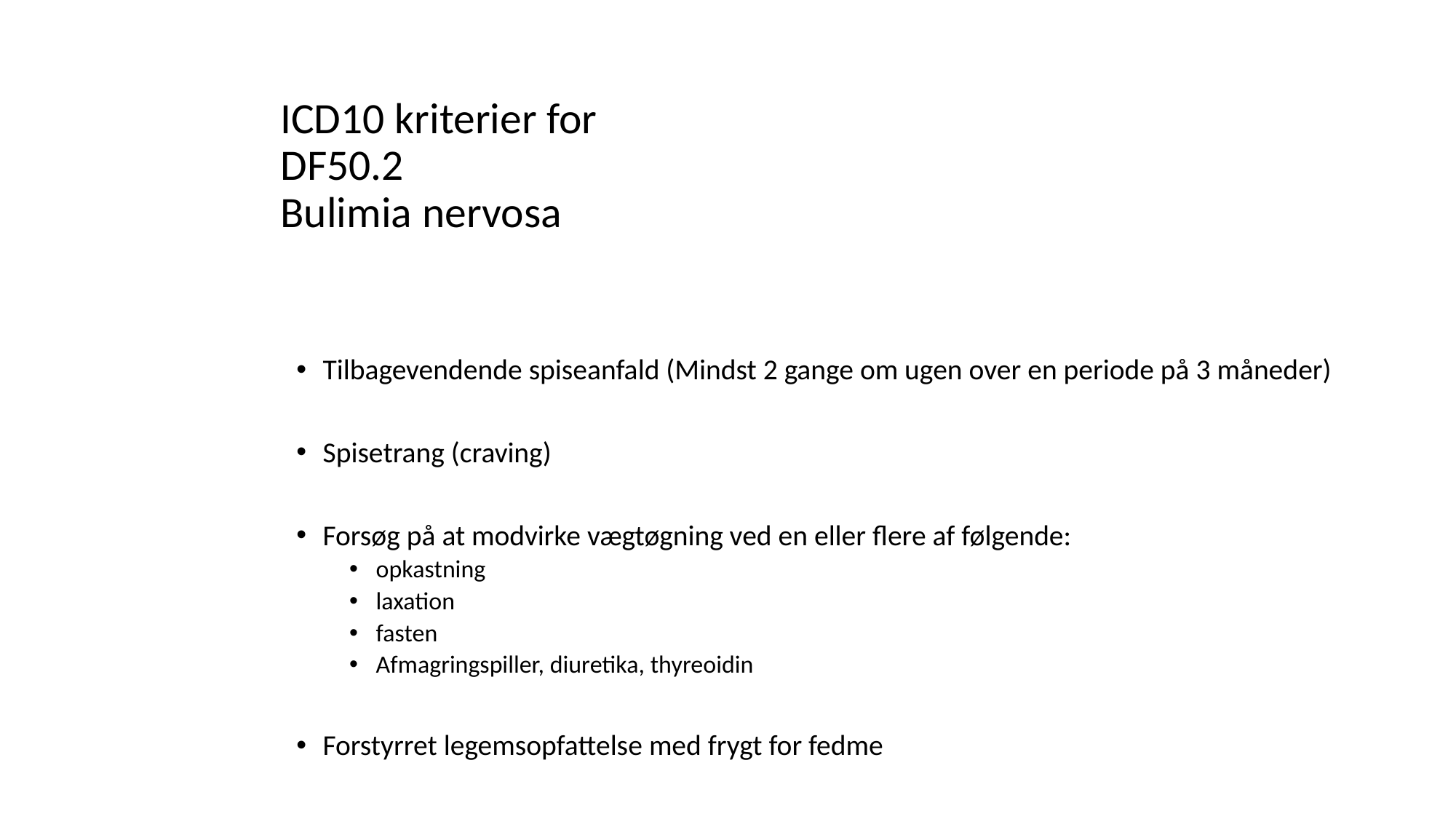

# ICD10 kriterier for DF50.2 Bulimia nervosa
Tilbagevendende spiseanfald (Mindst 2 gange om ugen over en periode på 3 måneder)

Spisetrang (craving)

Forsøg på at modvirke vægtøgning ved en eller flere af følgende:
opkastning
laxation
fasten
Afmagringspiller, diuretika, thyreoidin

Forstyrret legemsopfattelse med frygt for fedme